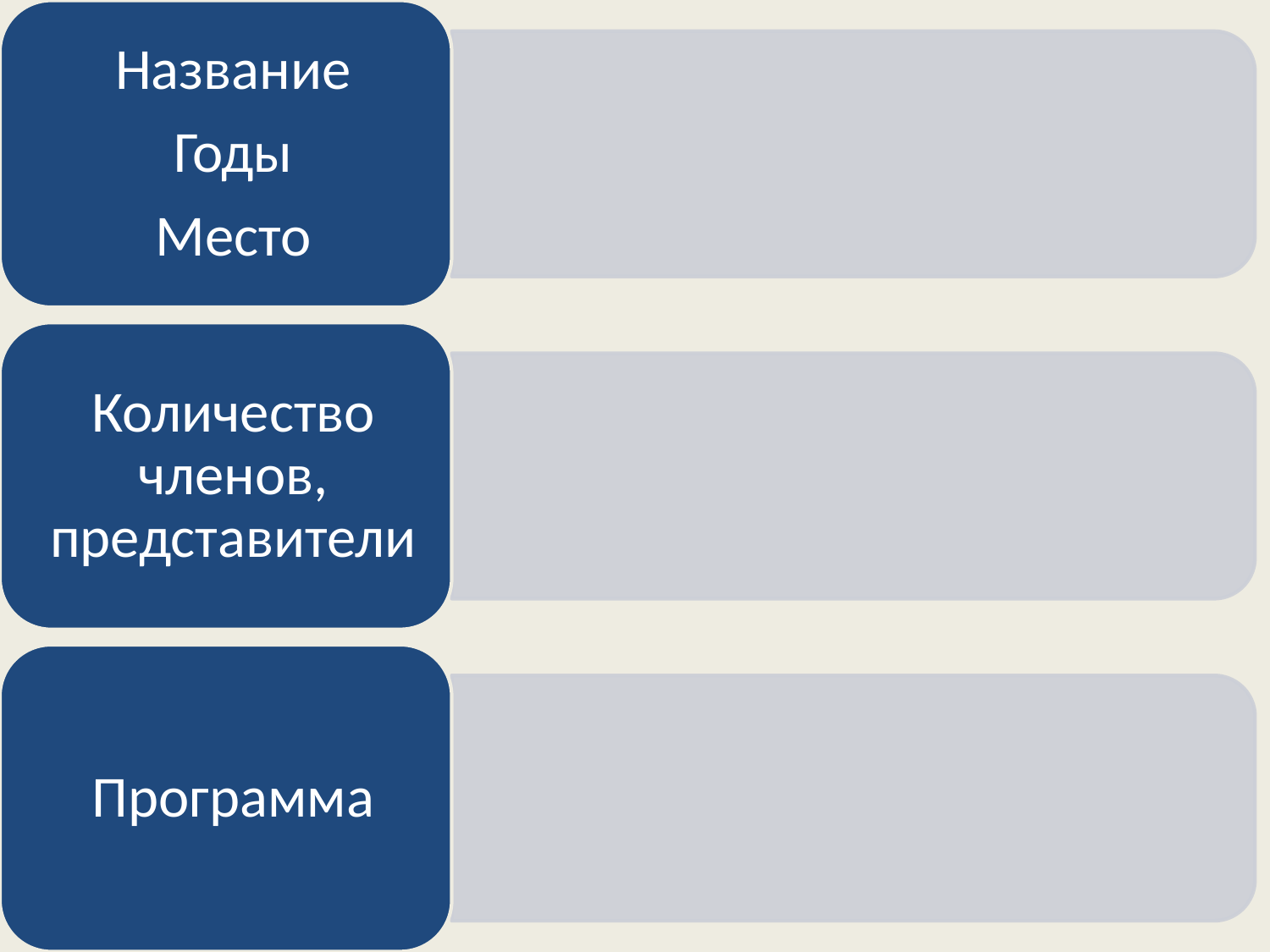

Название
Годы
Место

Количество членов, представители

Программа